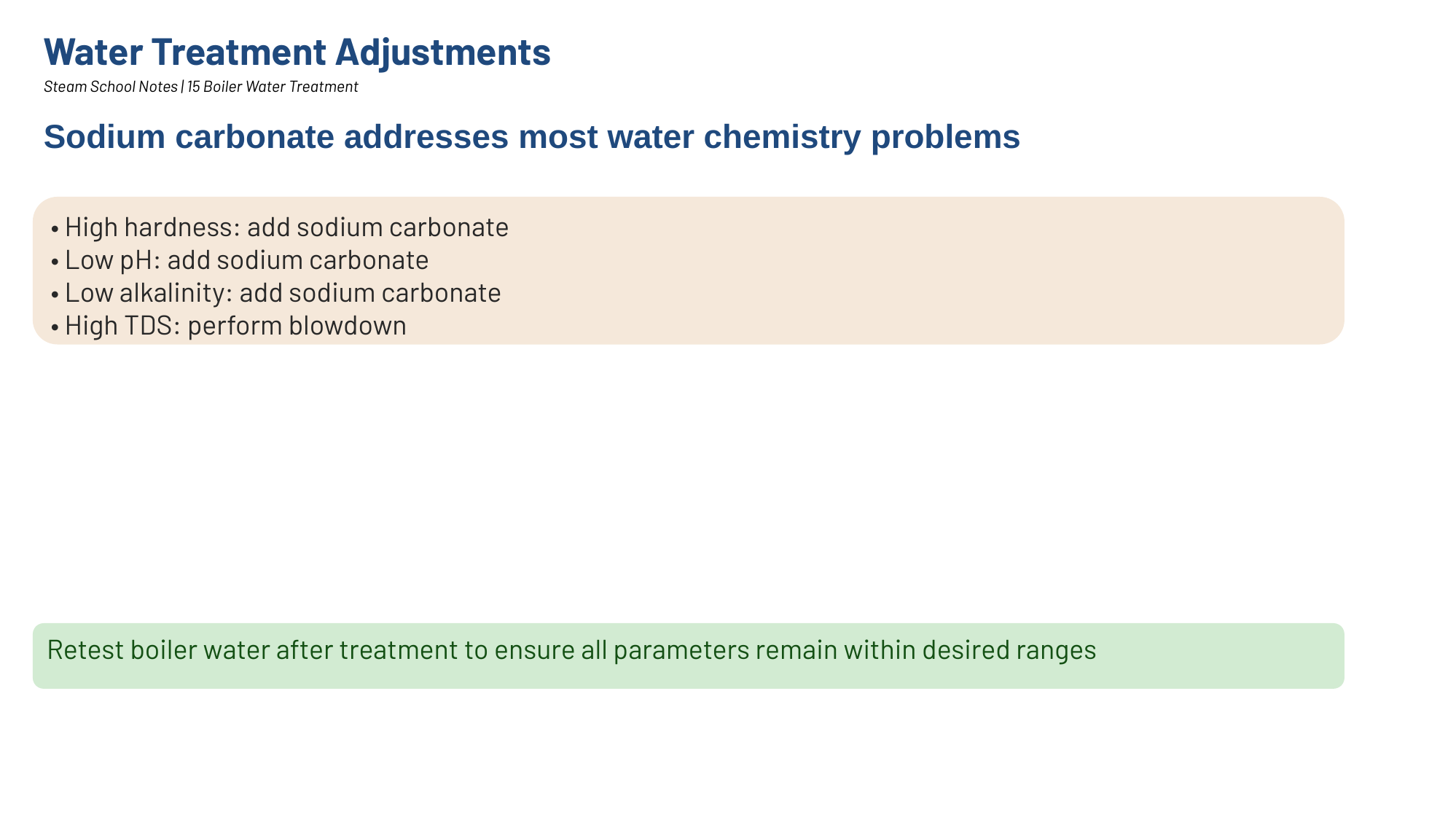

Water Treatment Adjustments
Steam School Notes | 15 Boiler Water Treatment
Sodium carbonate addresses most water chemistry problems
• High hardness: add sodium carbonate
• Low pH: add sodium carbonate
• Low alkalinity: add sodium carbonate
• High TDS: perform blowdown

Retest boiler water after treatment to ensure all parameters remain within desired ranges